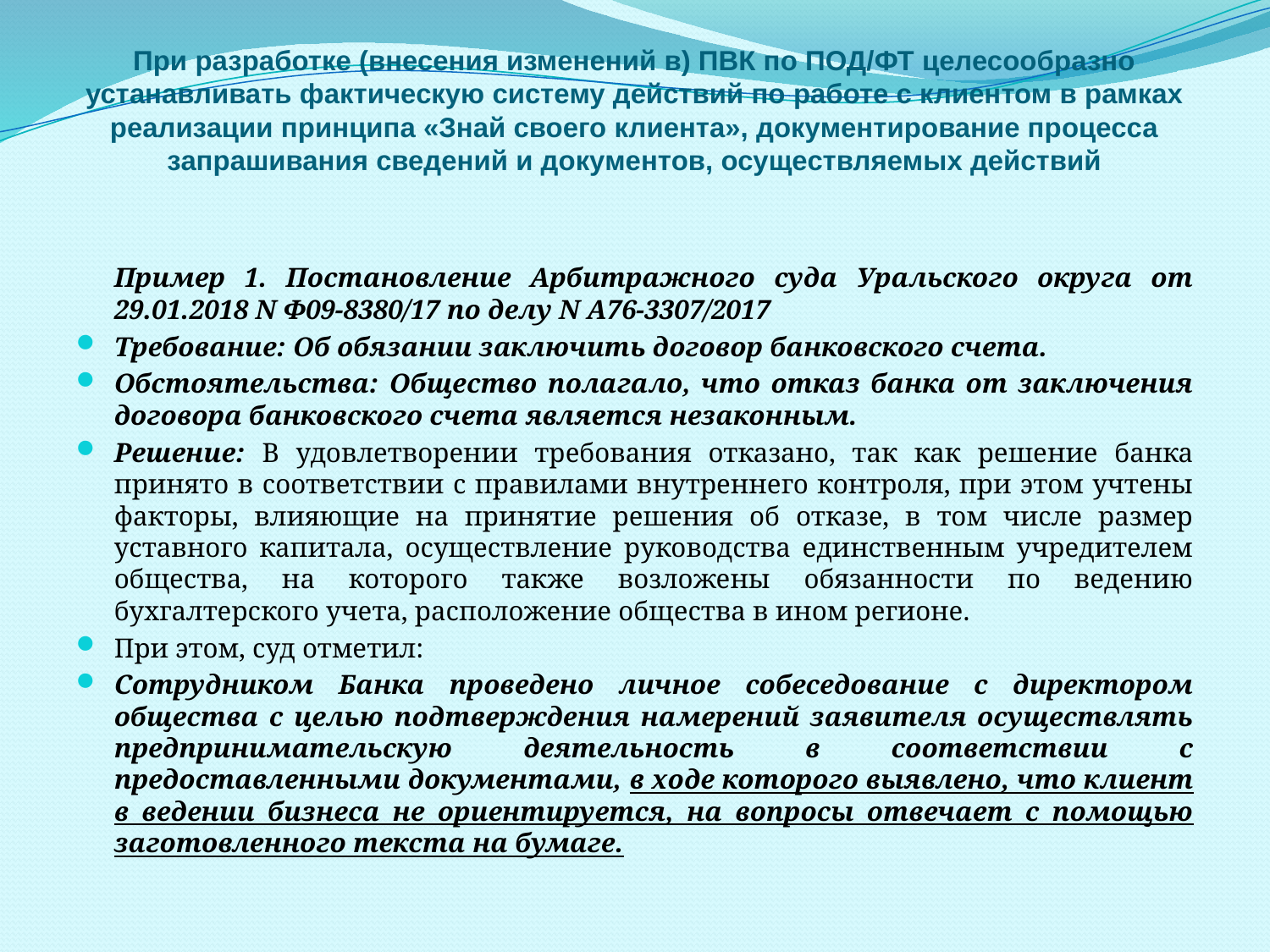

# При разработке (внесения изменений в) ПВК по ПОД/ФТ целесообразно устанавливать фактическую систему действий по работе с клиентом в рамках реализации принципа «Знай своего клиента», документирование процесса запрашивания сведений и документов, осуществляемых действий

	Пример 1. Постановление Арбитражного суда Уральского округа от 29.01.2018 N Ф09-8380/17 по делу N А76-3307/2017
Требование: Об обязании заключить договор банковского счета.
Обстоятельства: Общество полагало, что отказ банка от заключения договора банковского счета является незаконным.
Решение: В удовлетворении требования отказано, так как решение банка принято в соответствии с правилами внутреннего контроля, при этом учтены факторы, влияющие на принятие решения об отказе, в том числе размер уставного капитала, осуществление руководства единственным учредителем общества, на которого также возложены обязанности по ведению бухгалтерского учета, расположение общества в ином регионе.
При этом, суд отметил:
Сотрудником Банка проведено личное собеседование с директором общества с целью подтверждения намерений заявителя осуществлять предпринимательскую деятельность в соответствии с предоставленными документами, в ходе которого выявлено, что клиент в ведении бизнеса не ориентируется, на вопросы отвечает с помощью заготовленного текста на бумаге.